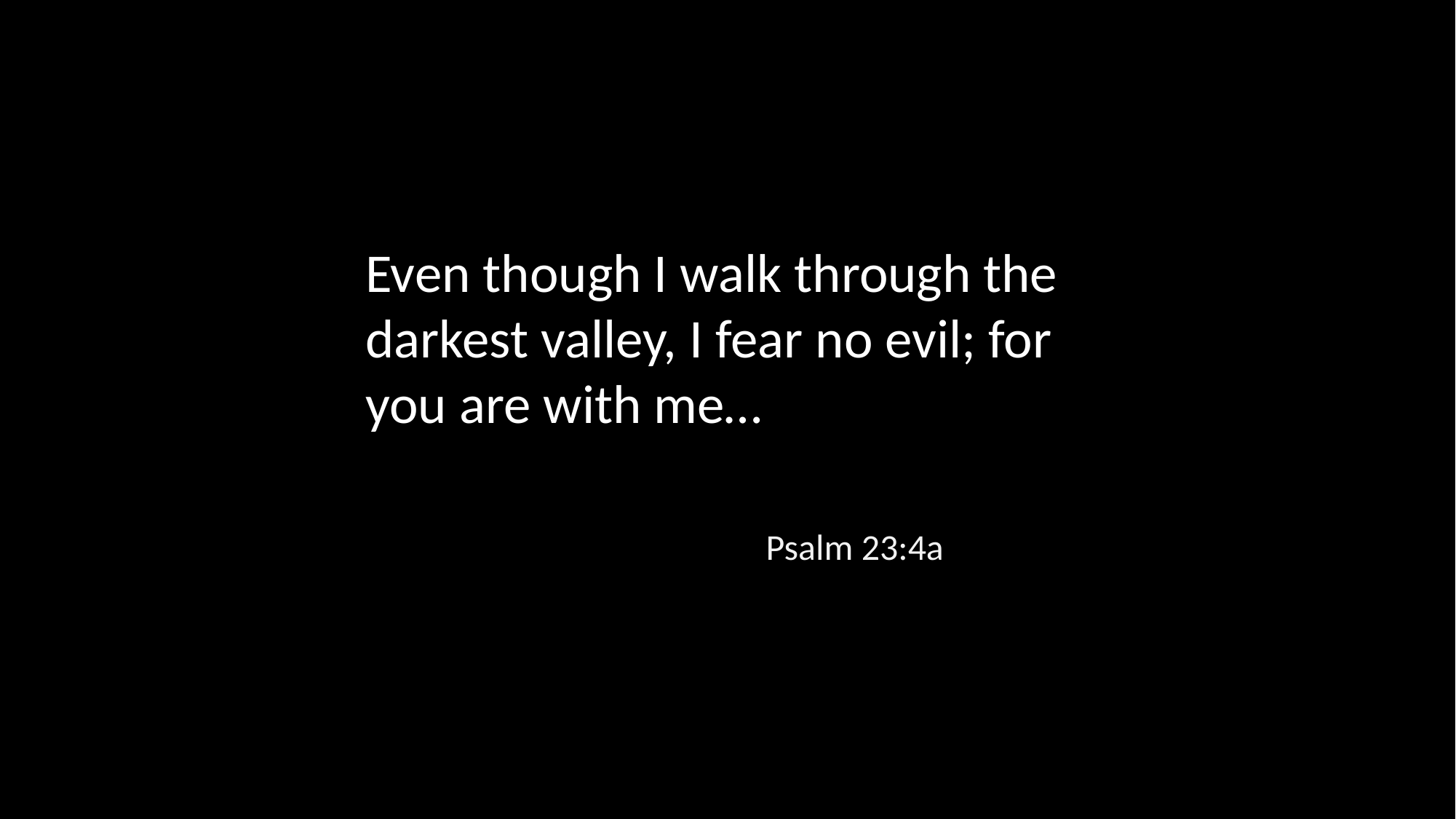

Even though I walk through the darkest valley, I fear no evil; for you are with me…
Psalm 23:4a